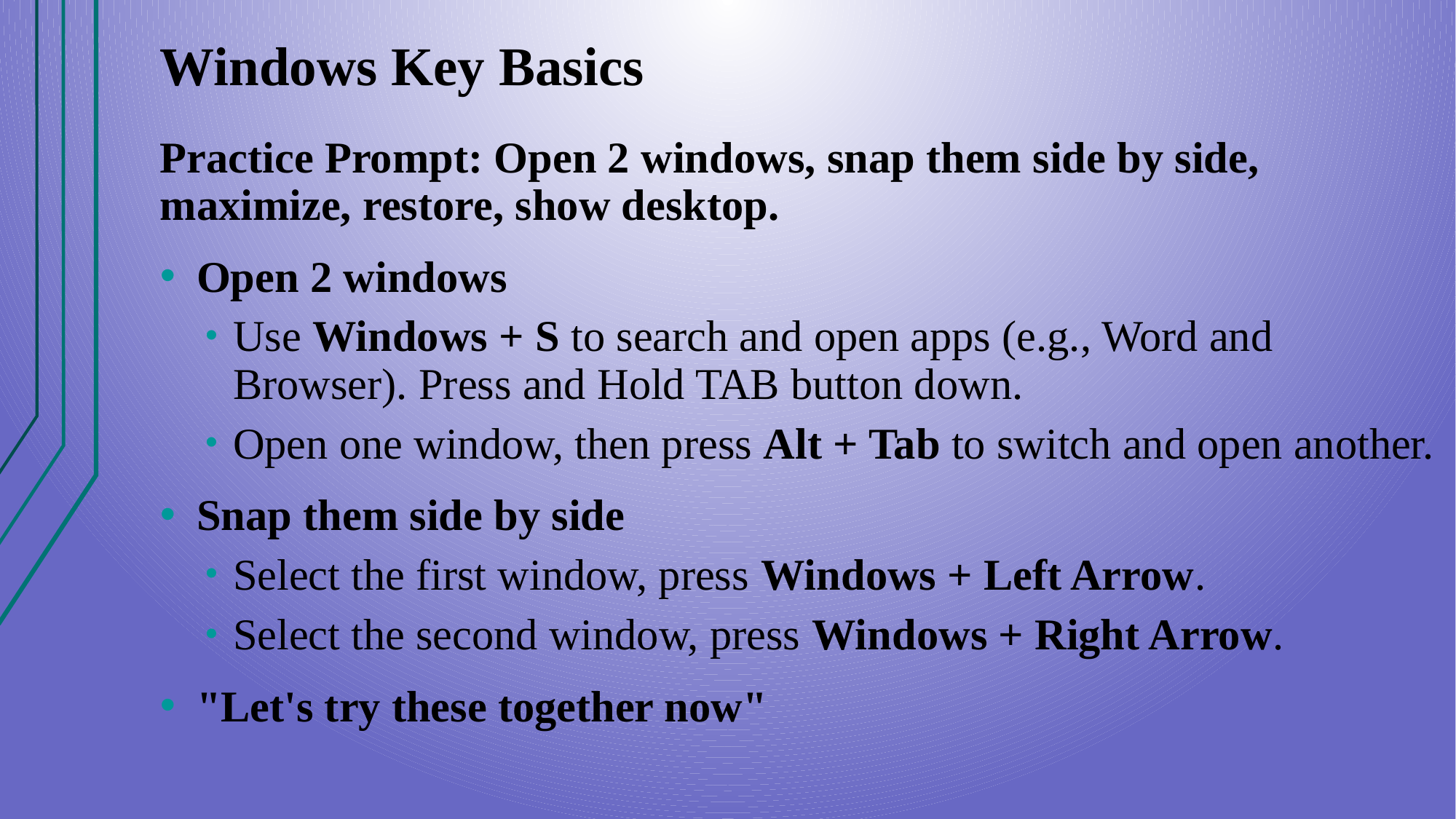

# Windows Key Basics
Practice Prompt: Open 2 windows, snap them side by side, maximize, restore, show desktop.
Open 2 windows
Use Windows + S to search and open apps (e.g., Word and Browser). Press and Hold TAB button down.
Open one window, then press Alt + Tab to switch and open another.
Snap them side by side
Select the first window, press Windows + Left Arrow.
Select the second window, press Windows + Right Arrow.
"Let's try these together now"